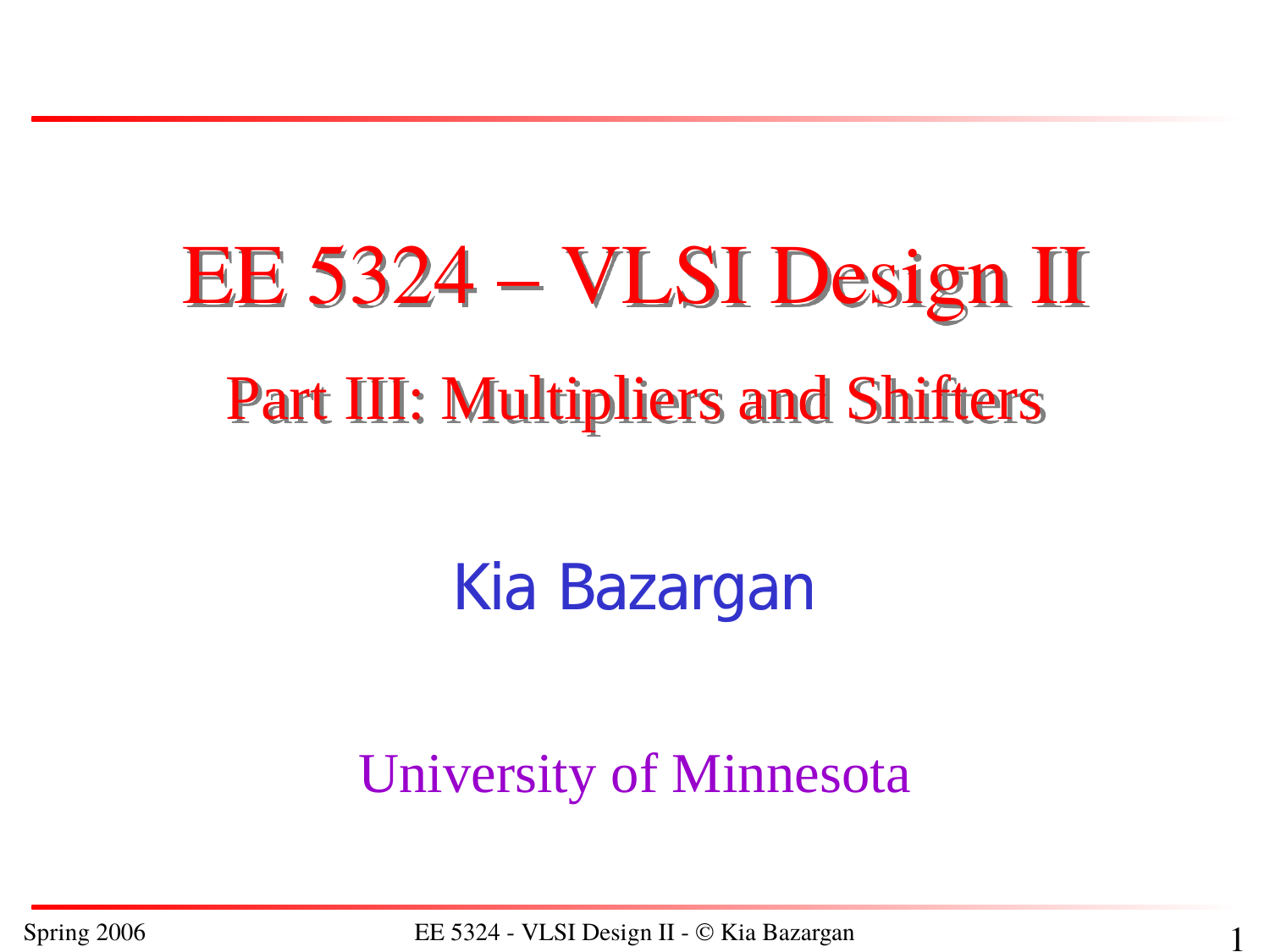

# EE 5324 – VLSI Design II
Part III: Multipliers and Shifters
Kia Bazargan
University of Minnesota
Spring 2006
EE 5324 - VLSI Design II - © Kia Bazargan
1